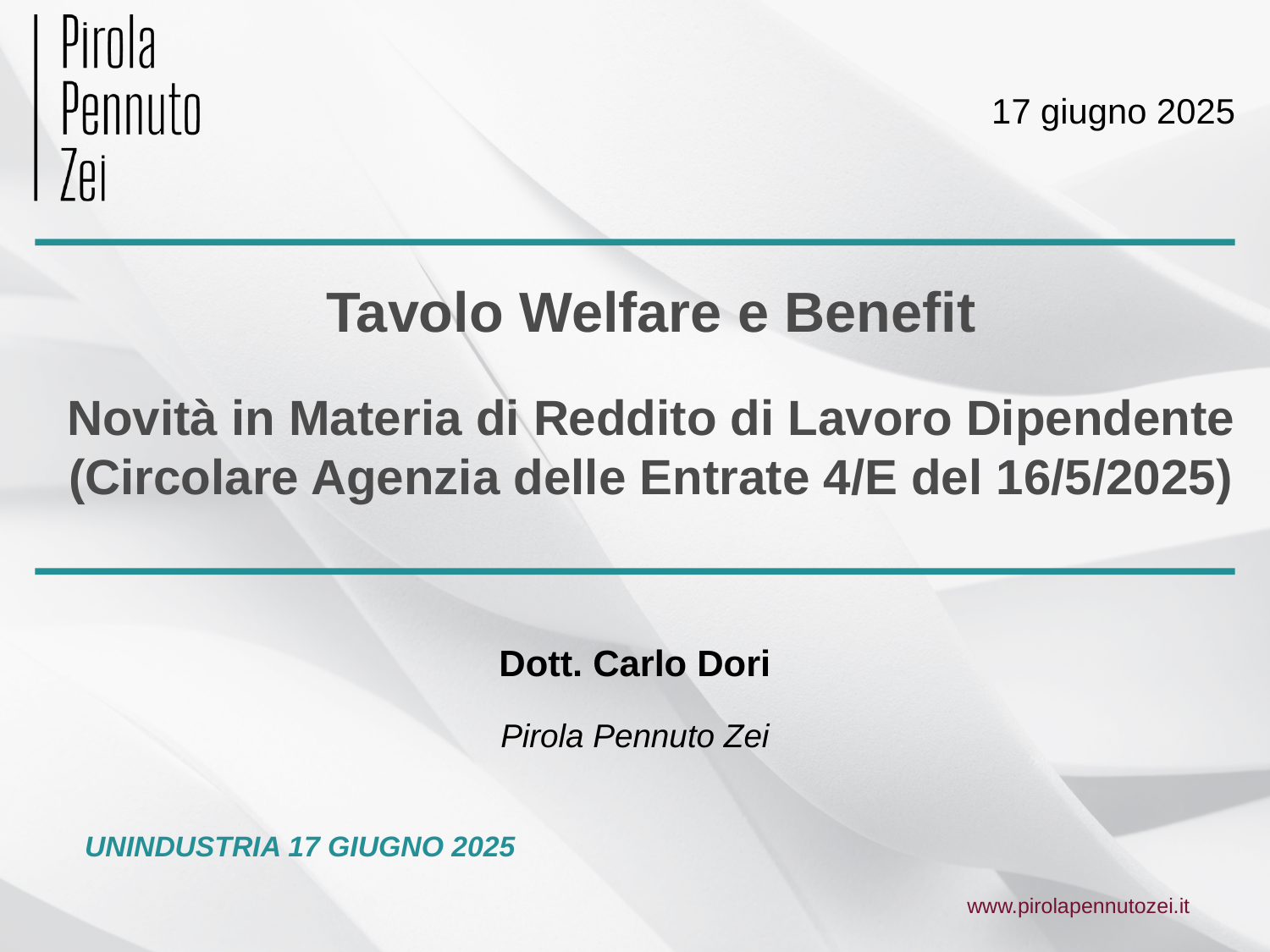

Dott. Carlo Dori
Pirola Pennuto Zei
UNINDUSTRIA 17 GIUGNO 2025